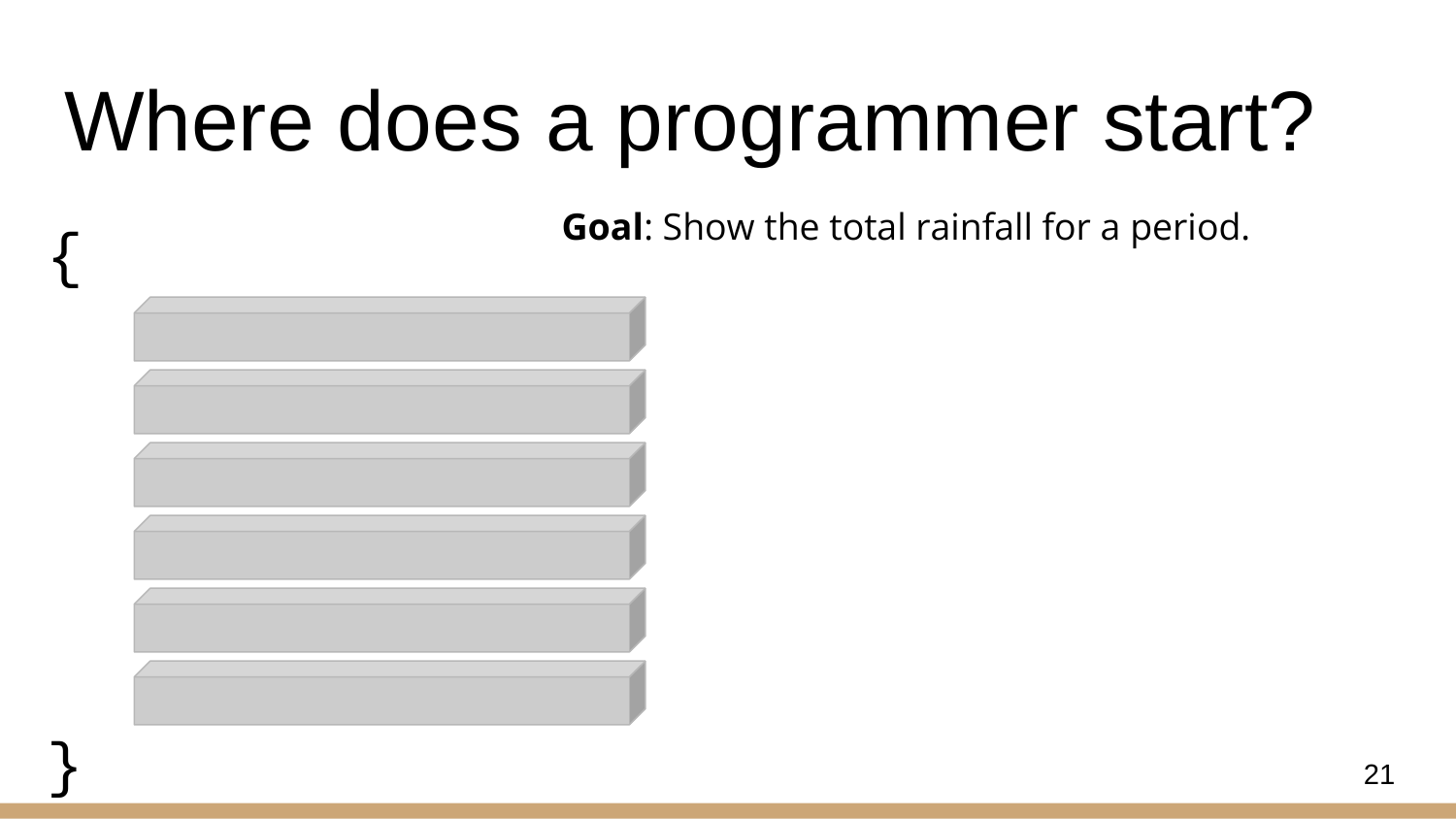

# Where does a programmer start?
Goal: Show the total rainfall for a period.
{

}
21